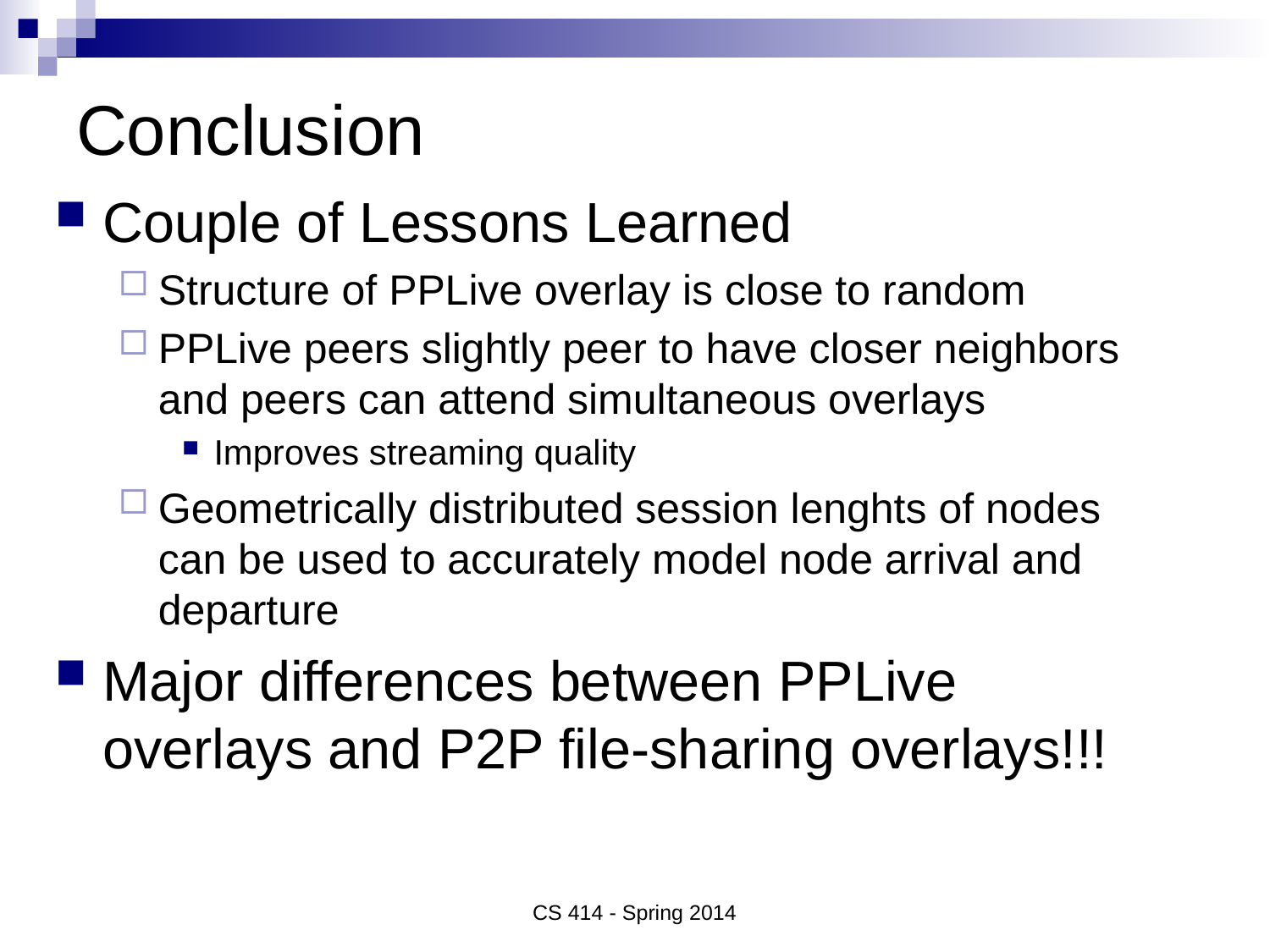

# Conclusion
Couple of Lessons Learned
Structure of PPLive overlay is close to random
PPLive peers slightly peer to have closer neighbors and peers can attend simultaneous overlays
Improves streaming quality
Geometrically distributed session lenghts of nodes can be used to accurately model node arrival and departure
Major differences between PPLive overlays and P2P file-sharing overlays!!!
CS 414 - Spring 2014